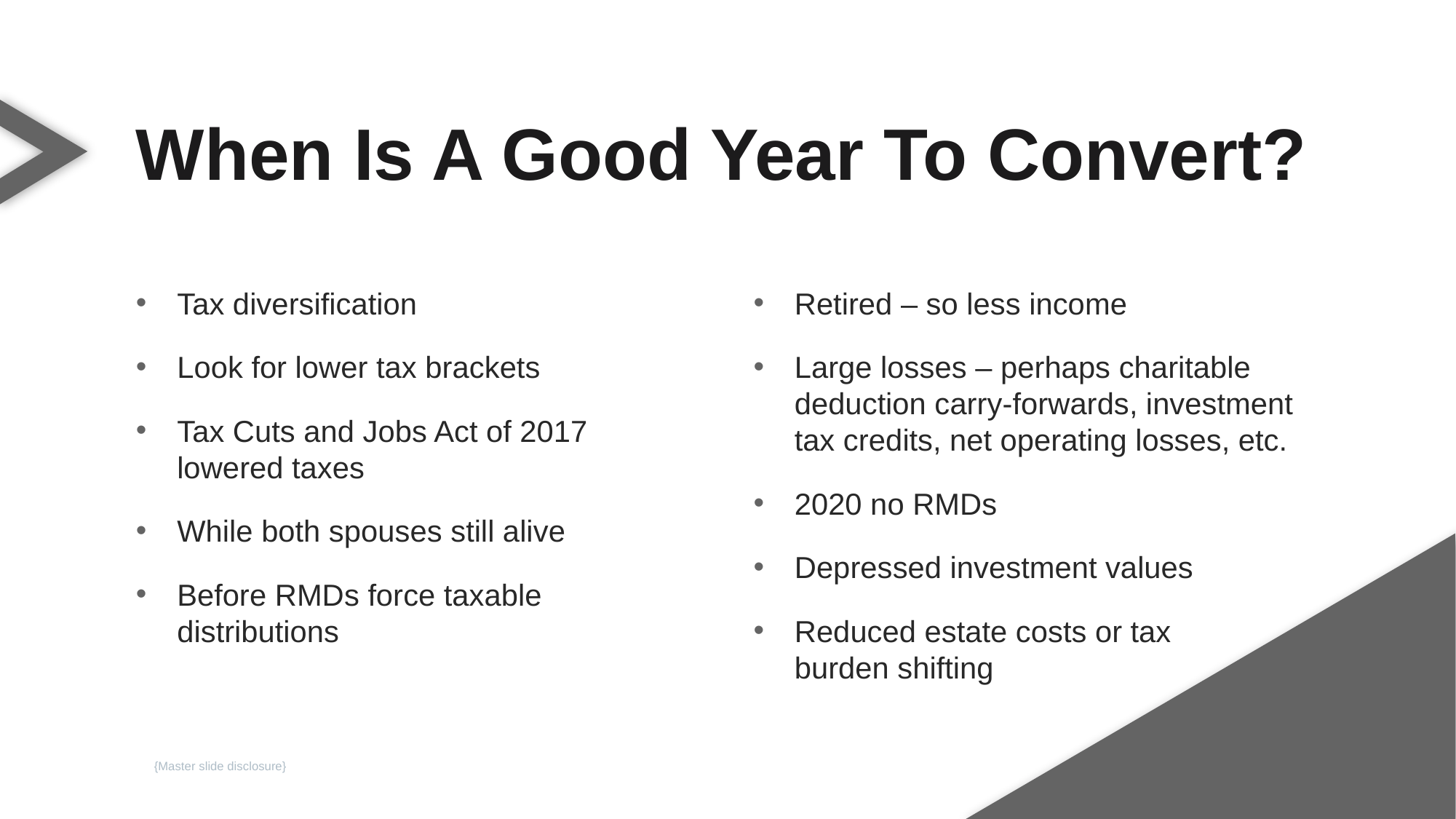

When Is A Good Year To Convert?
Tax diversification
Look for lower tax brackets
Tax Cuts and Jobs Act of 2017
lowered taxes
While both spouses still alive
Before RMDs force taxable distributions
Retired – so less income
Large losses – perhaps charitable deduction carry-forwards, investment tax credits, net operating losses, etc.
2020 no RMDs
Depressed investment values
Reduced estate costs or tax
burden shifting